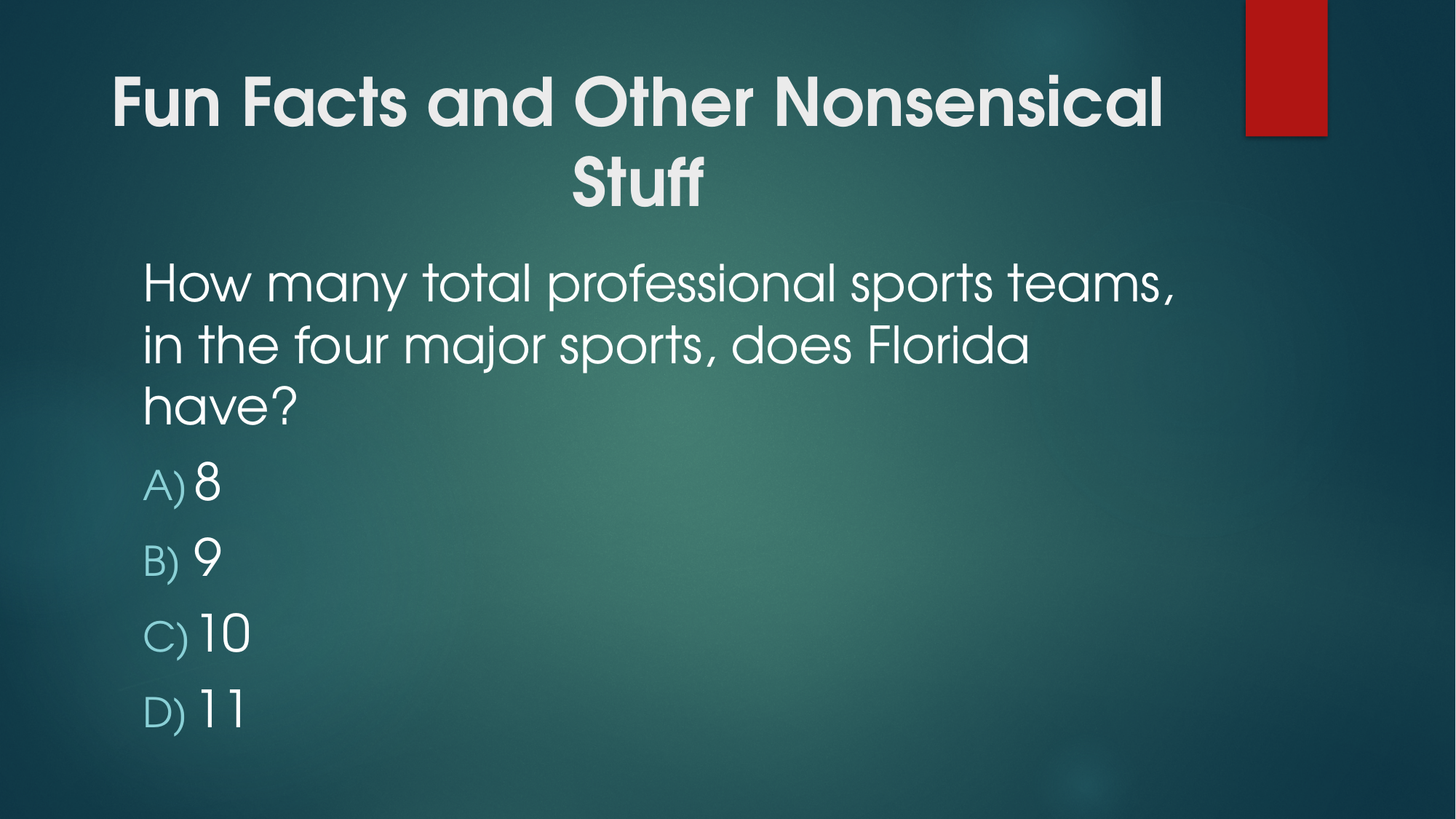

# Fun Facts and Other Nonsensical Stuff
How many total professional sports teams, in the four major sports, does Florida have?
8
9
10
11